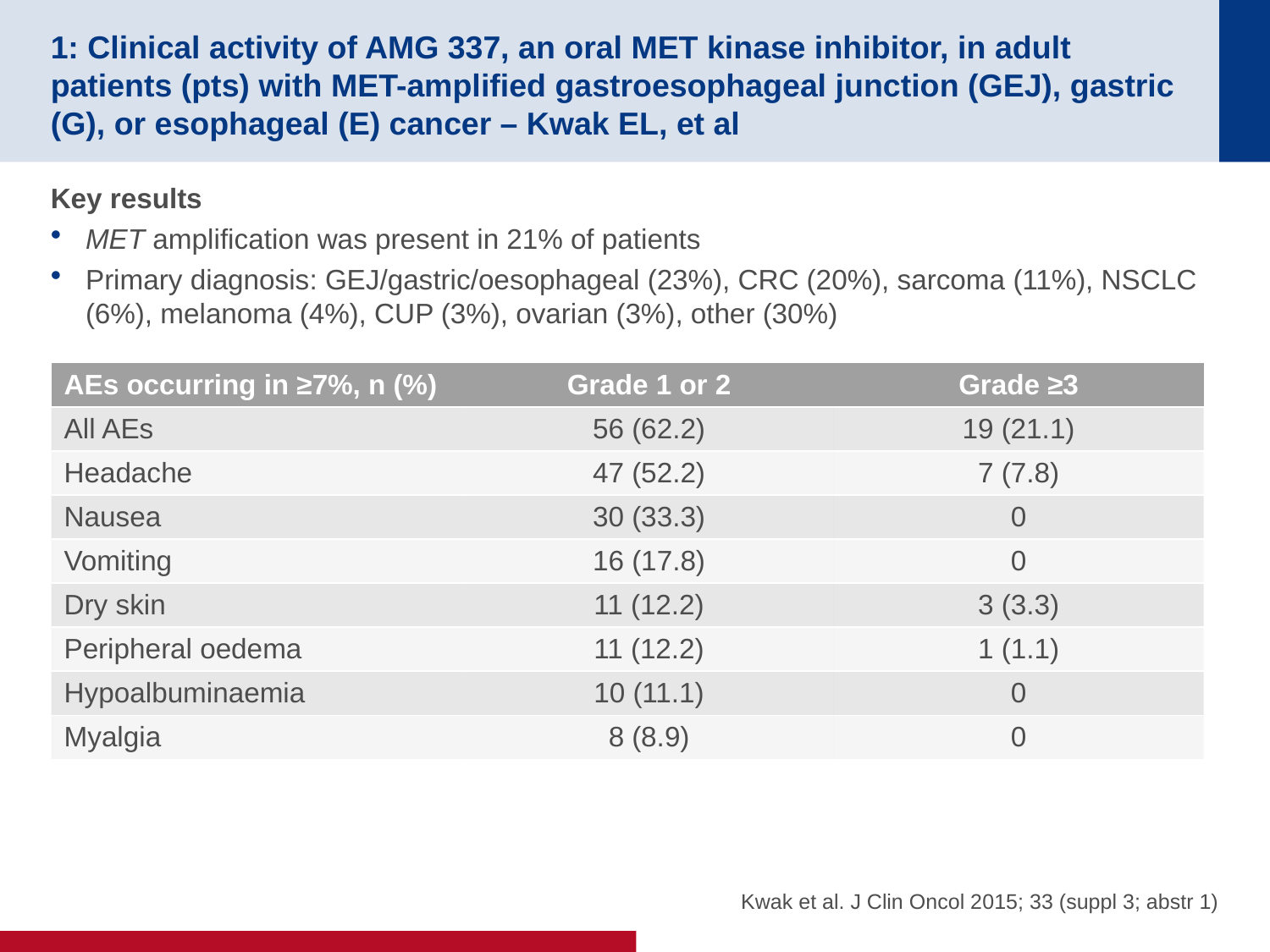

# 1: Clinical activity of AMG 337, an oral MET kinase inhibitor, in adult patients (pts) with MET-amplified gastroesophageal junction (GEJ), gastric (G), or esophageal (E) cancer – Kwak EL, et al
Key results
MET amplification was present in 21% of patients
Primary diagnosis: GEJ/gastric/oesophageal (23%), CRC (20%), sarcoma (11%), NSCLC (6%), melanoma (4%), CUP (3%), ovarian (3%), other (30%)
| AEs occurring in ≥7%, n (%) | Grade 1 or 2 | Grade ≥3 |
| --- | --- | --- |
| All AEs | 56 (62.2) | 19 (21.1) |
| Headache | 47 (52.2) | 7 (7.8) |
| Nausea | 30 (33.3) | 0 |
| Vomiting | 16 (17.8) | 0 |
| Dry skin | 11 (12.2) | 3 (3.3) |
| Peripheral oedema | 11 (12.2) | 1 (1.1) |
| Hypoalbuminaemia | 10 (11.1) | 0 |
| Myalgia | 8 (8.9) | 0 |
Kwak et al. J Clin Oncol 2015; 33 (suppl 3; abstr 1)